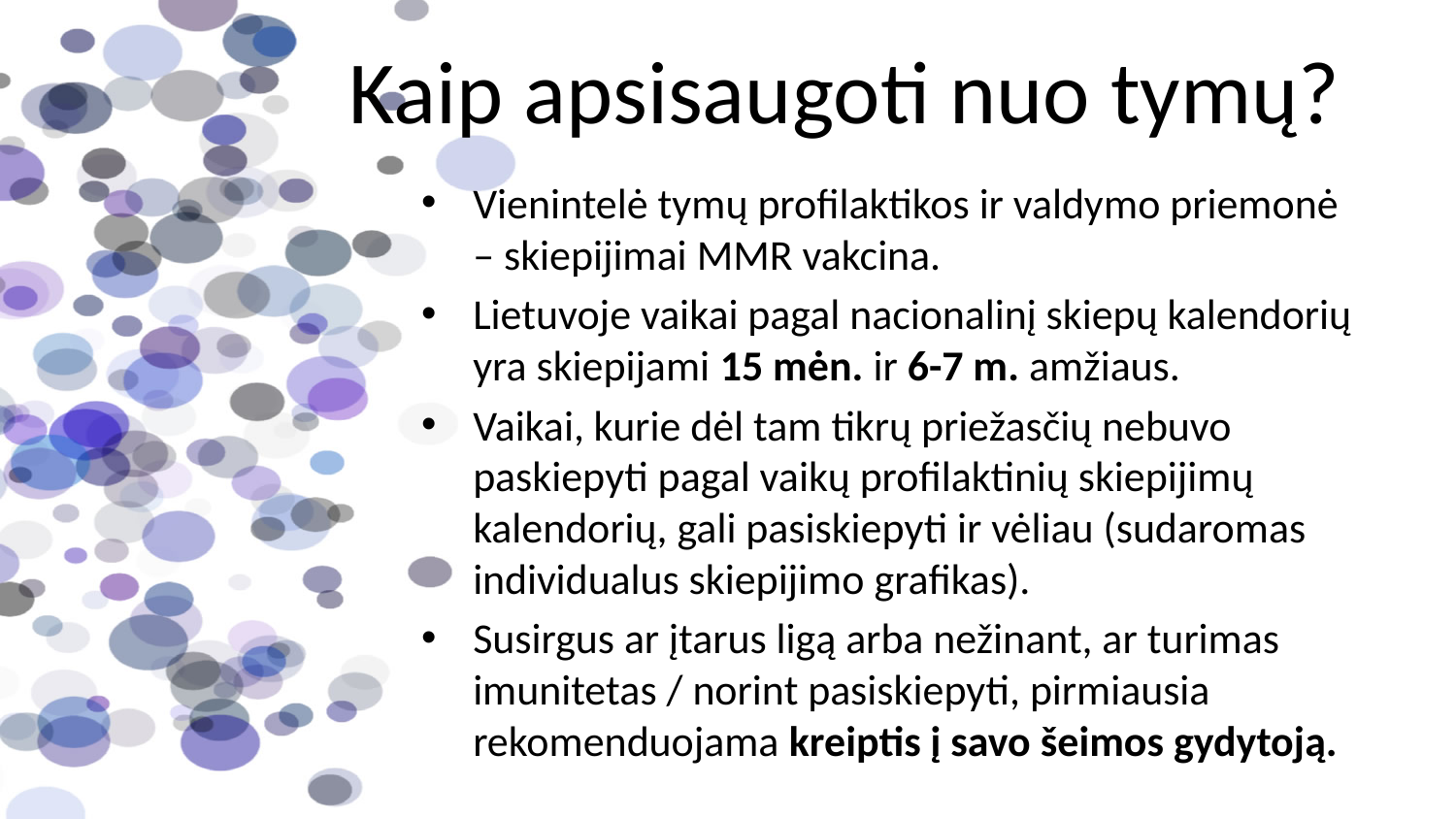

# Kaip apsisaugoti nuo tymų?
Vienintelė tymų profilaktikos ir valdymo priemonė – skiepijimai MMR vakcina.
Lietuvoje vaikai pagal nacionalinį skiepų kalendorių yra skiepijami 15 mėn. ir 6-7 m. amžiaus.
Vaikai, kurie dėl tam tikrų priežasčių nebuvo paskiepyti pagal vaikų profilaktinių skiepijimų kalendorių, gali pasiskiepyti ir vėliau (sudaromas individualus skiepijimo grafikas).
Susirgus ar įtarus ligą arba nežinant, ar turimas imunitetas / norint pasiskiepyti, pirmiausia rekomenduojama kreiptis į savo šeimos gydytoją.